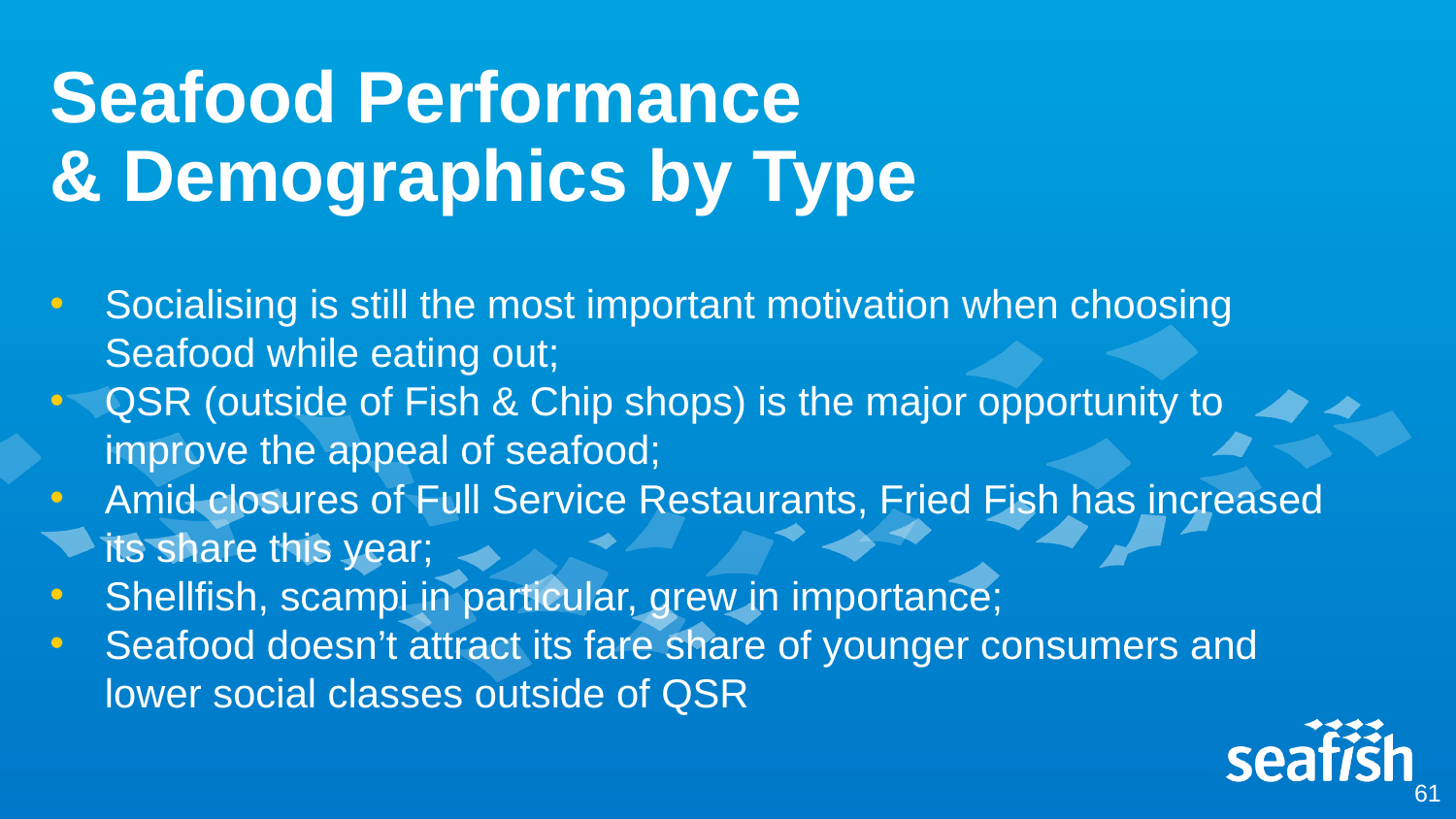

Seafood Performance
& Demographics by Type
Socialising is still the most important motivation when choosing Seafood while eating out;
QSR (outside of Fish & Chip shops) is the major opportunity to improve the appeal of seafood;
Amid closures of Full Service Restaurants, Fried Fish has increased its share this year;
Shellfish, scampi in particular, grew in importance;
Seafood doesn’t attract its fare share of younger consumers and lower social classes outside of QSR
61